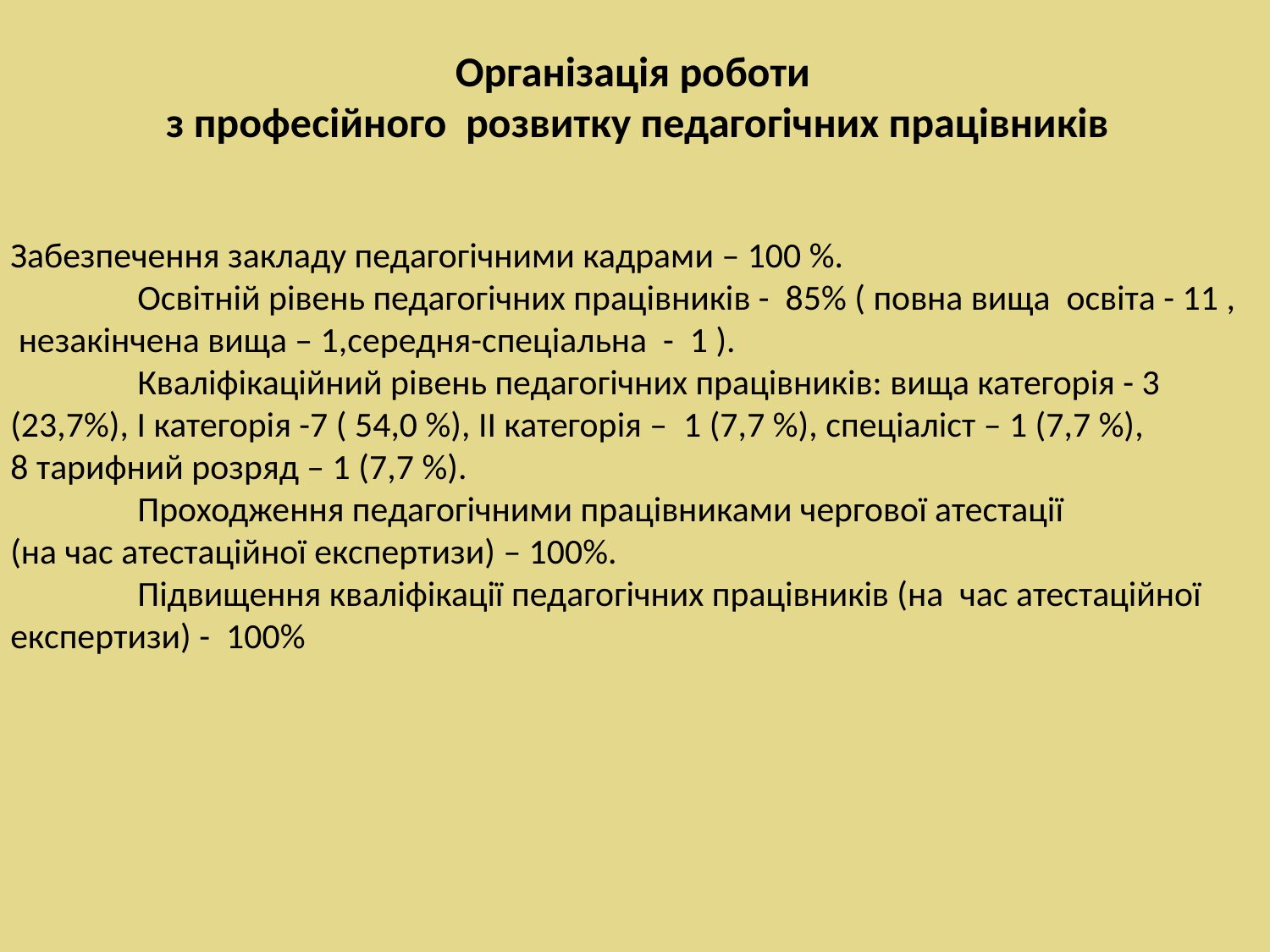

Організація роботи
 з професійного  розвитку педагогічних працівників
Забезпечення закладу педагогічними кадрами – 100 %.
	Освітній рівень педагогічних працівників -  85% ( повна вища  освіта - 11 ,
 незакінчена вища – 1,середня-спеціальна  -  1 ).
	Кваліфікаційний рівень педагогічних працівників: вища категорія - 3 (23,7%), І категорія -7 ( 54,0 %), ІІ категорія –  1 (7,7 %), спеціаліст – 1 (7,7 %),
8 тарифний розряд – 1 (7,7 %).
	Проходження педагогічними працівниками чергової атестації
(на час атестаційної експертизи) – 100%.
	Підвищення кваліфікації педагогічних працівників (на  час атестаційної
експертизи) -  100%